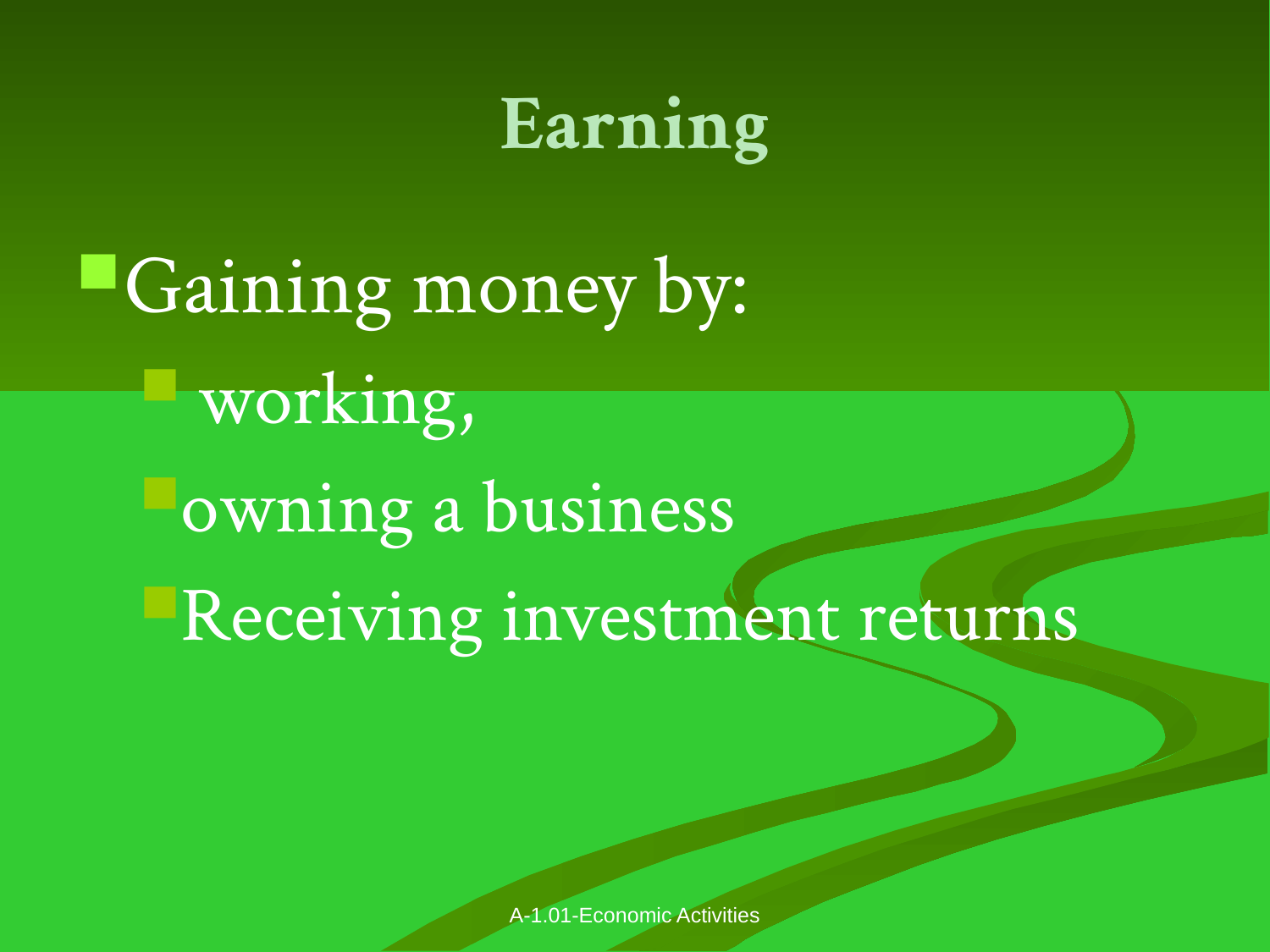

# Earning
Gaining money by:
 working,
owning a business
Receiving investment returns
A-1.01-Economic Activities